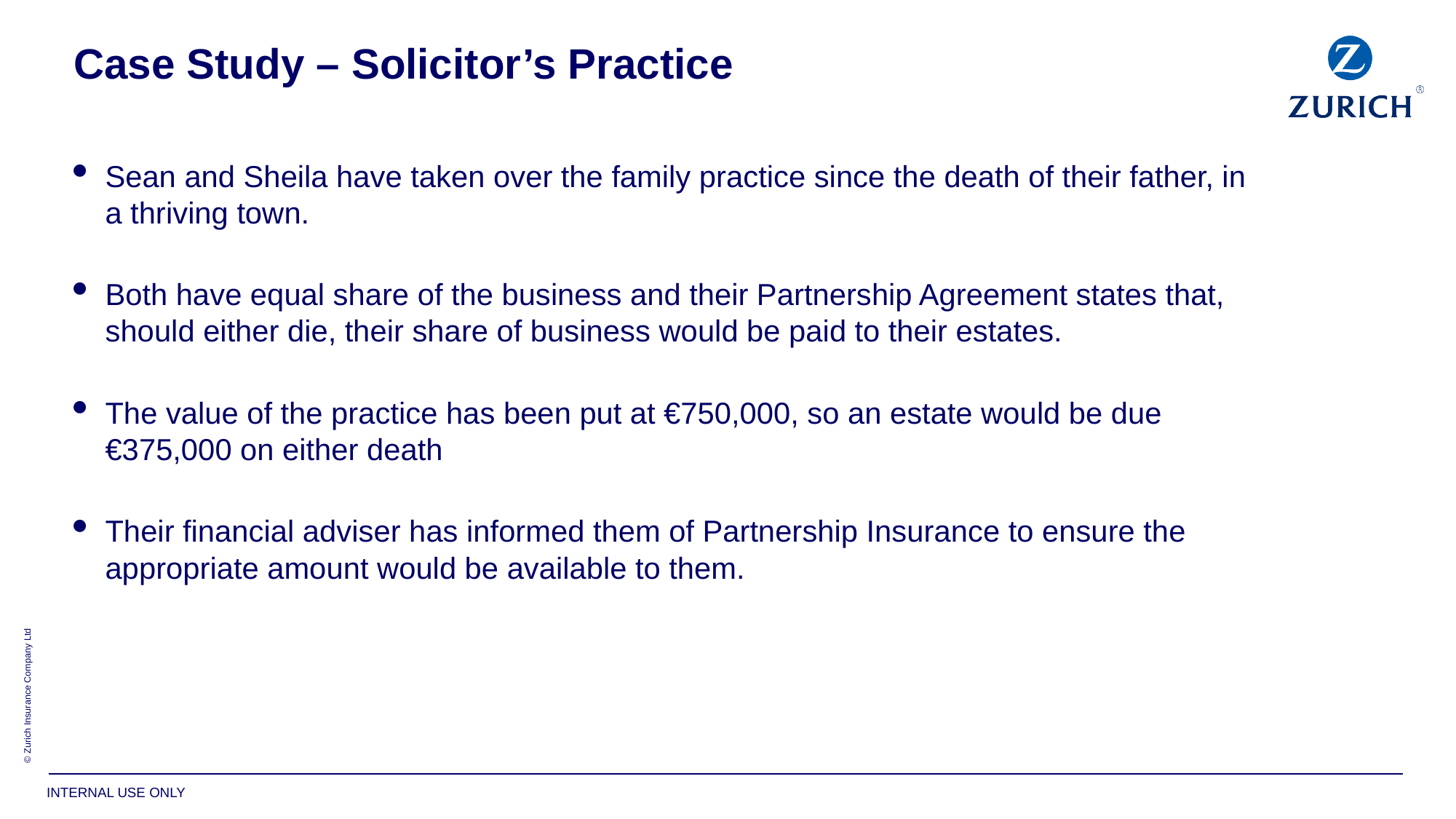

# Case Study – Solicitor’s Practice
Sean and Sheila have taken over the family practice since the death of their father, in a thriving town.

Both have equal share of the business and their Partnership Agreement states that, should either die, their share of business would be paid to their estates.

The value of the practice has been put at €750,000, so an estate would be due €375,000 on either death

Their financial adviser has informed them of Partnership Insurance to ensure the appropriate amount would be available to them.